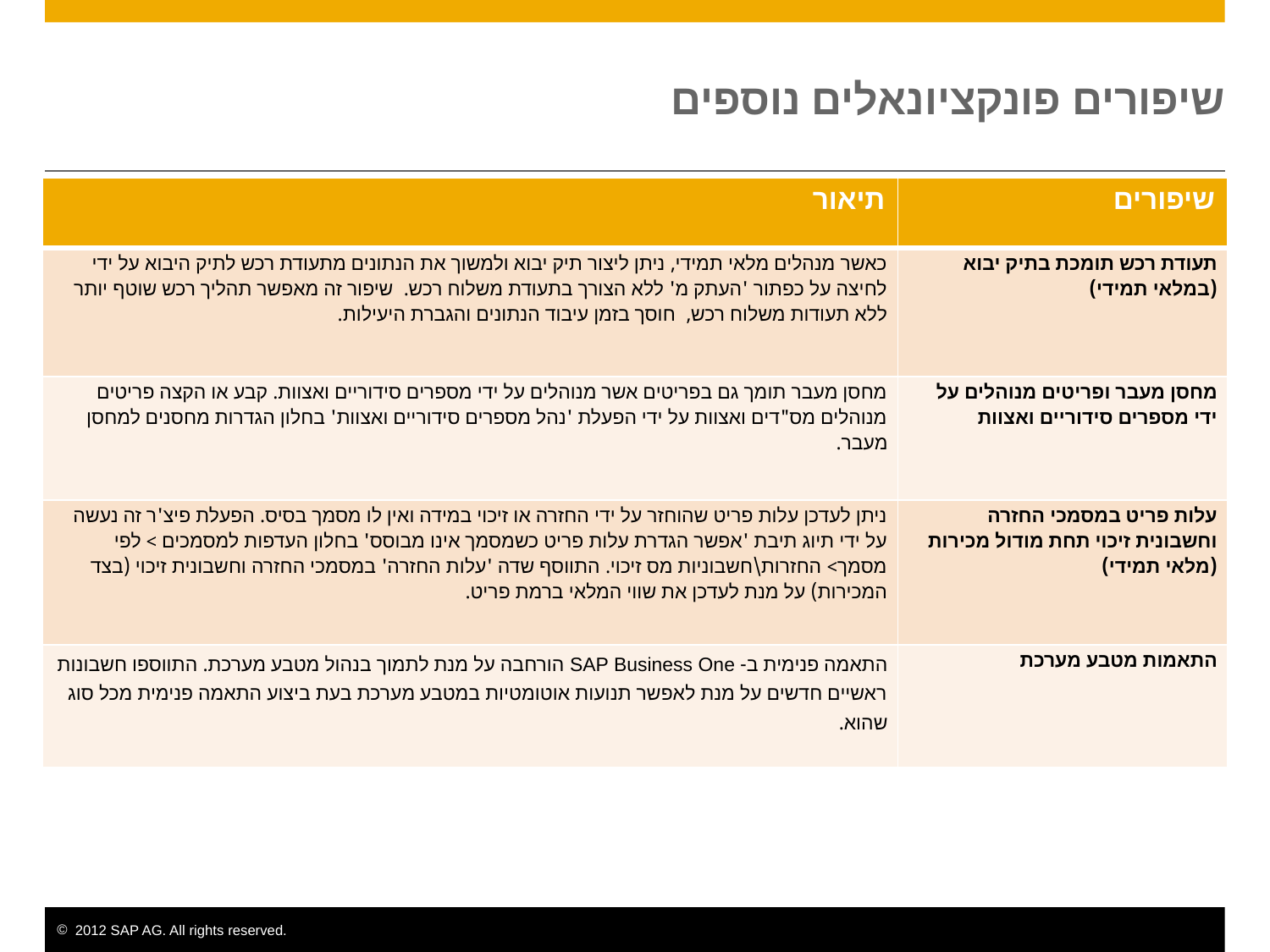

# שיפורים פונקציונאלים נוספים
| תיאור | שיפורים |
| --- | --- |
| כאשר מנהלים מלאי תמידי, ניתן ליצור תיק יבוא ולמשוך את הנתונים מתעודת רכש לתיק היבוא על ידי לחיצה על כפתור 'העתק מ' ללא הצורך בתעודת משלוח רכש. שיפור זה מאפשר תהליך רכש שוטף יותר ללא תעודות משלוח רכש, חוסך בזמן עיבוד הנתונים והגברת היעילות. | תעודת רכש תומכת בתיק יבוא (במלאי תמידי) |
| מחסן מעבר תומך גם בפריטים אשר מנוהלים על ידי מספרים סידוריים ואצוות. קבע או הקצה פריטים מנוהלים מס"דים ואצוות על ידי הפעלת 'נהל מספרים סידוריים ואצוות' בחלון הגדרות מחסנים למחסן מעבר. | מחסן מעבר ופריטים מנוהלים על ידי מספרים סידוריים ואצוות |
| ניתן לעדכן עלות פריט שהוחזר על ידי החזרה או זיכוי במידה ואין לו מסמך בסיס. הפעלת פיצ'ר זה נעשה על ידי תיוג תיבת 'אפשר הגדרת עלות פריט כשמסמך אינו מבוסס' בחלון העדפות למסמכים > לפי מסמך> החזרות\חשבוניות מס זיכוי. התווסף שדה 'עלות החזרה' במסמכי החזרה וחשבונית זיכוי (בצד המכירות) על מנת לעדכן את שווי המלאי ברמת פריט. | עלות פריט במסמכי החזרה וחשבונית זיכוי תחת מודול מכירות (מלאי תמידי) |
| התאמה פנימית ב- SAP Business One הורחבה על מנת לתמוך בנהול מטבע מערכת. התווספו חשבונות ראשיים חדשים על מנת לאפשר תנועות אוטומטיות במטבע מערכת בעת ביצוע התאמה פנימית מכל סוג שהוא. | התאמות מטבע מערכת |